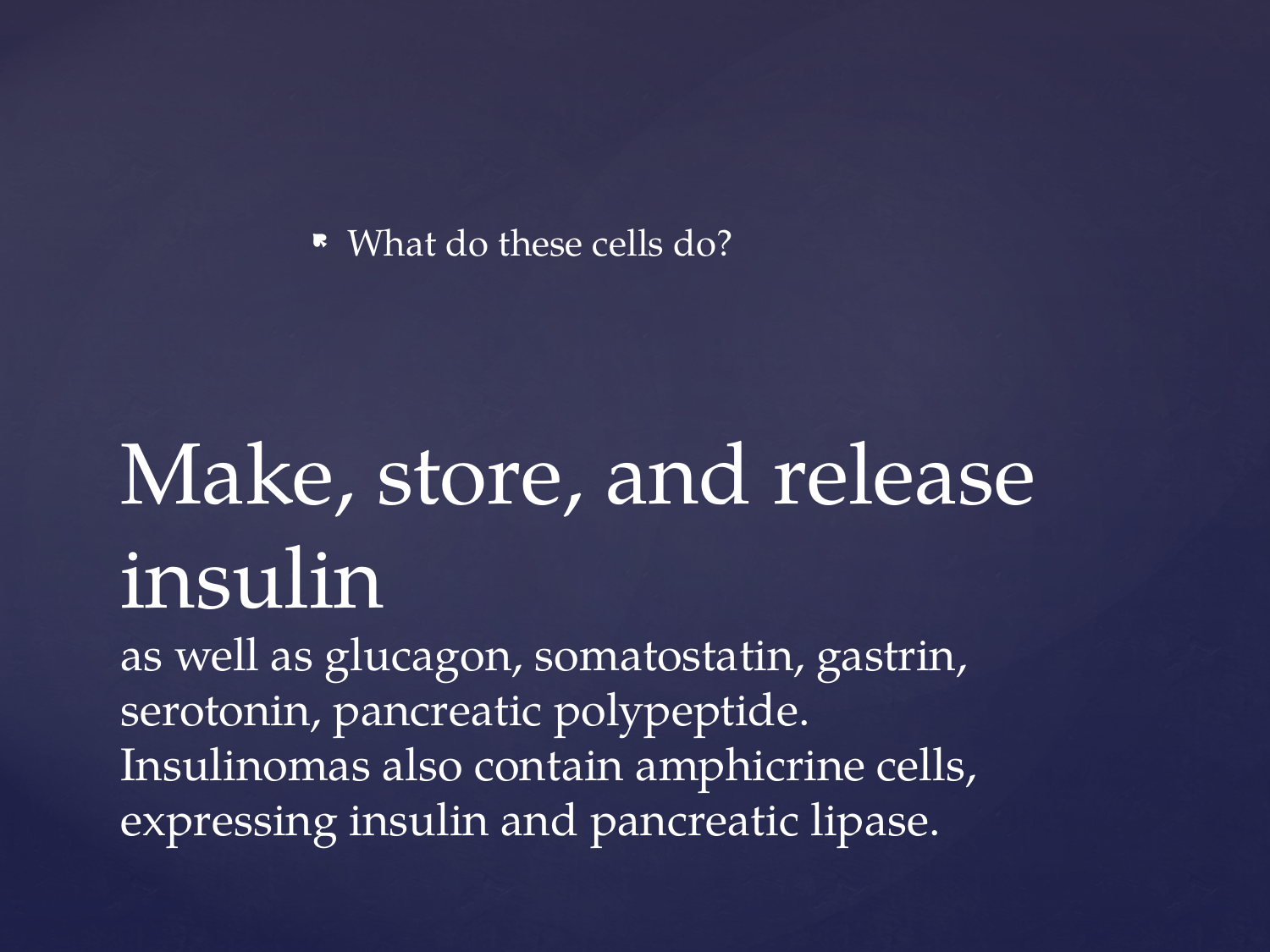

What do these cells do?
# Make, store, and release insulin as well as glucagon, somatostatin, gastrin, serotonin, pancreatic polypeptide. Insulinomas also contain amphicrine cells, expressing insulin and pancreatic lipase.